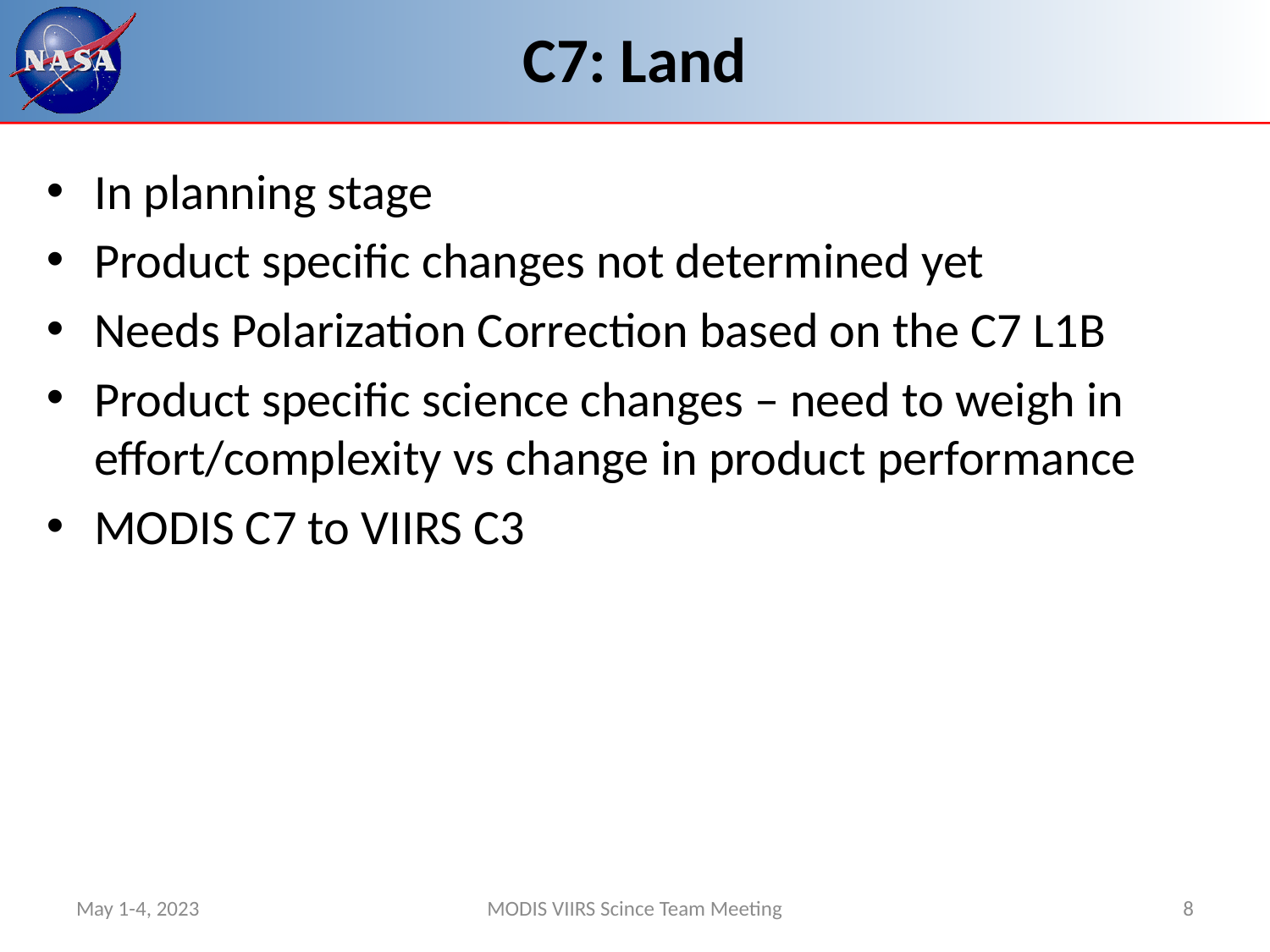

# C7: Land
In planning stage
Product specific changes not determined yet
Needs Polarization Correction based on the C7 L1B
Product specific science changes – need to weigh in effort/complexity vs change in product performance
MODIS C7 to VIIRS C3

May 1-4, 2023

MODIS VIIRS Scince Team Meeting
8